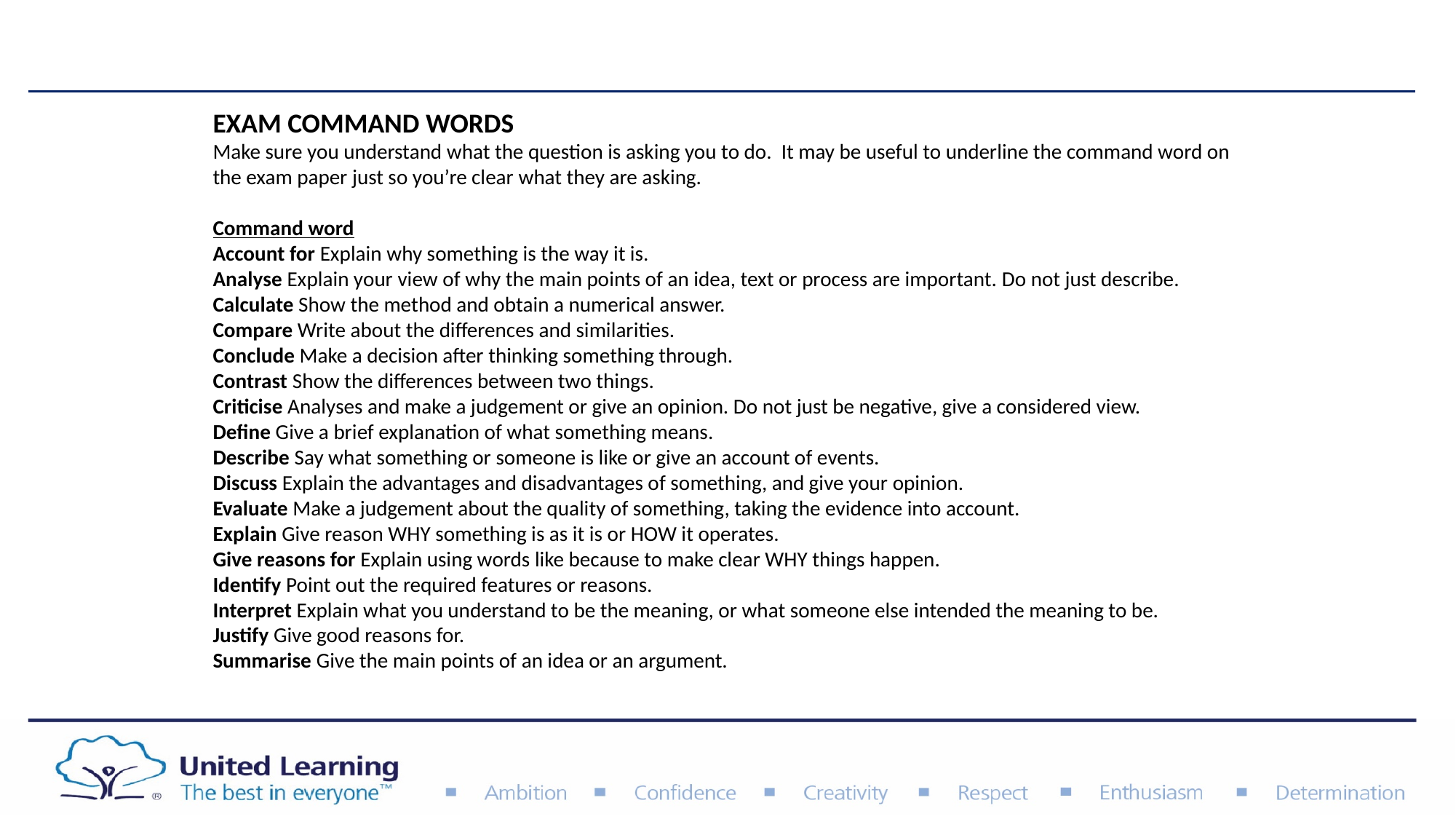

EXAM COMMAND WORDS
Make sure you understand what the question is asking you to do.  It may be useful to underline the command word on the exam paper just so you’re clear what they are asking.

Command word
Account for Explain why something is the way it is.
Analyse Explain your view of why the main points of an idea, text or process are important. Do not just describe.
Calculate Show the method and obtain a numerical answer.
Compare Write about the differences and similarities.
Conclude Make a decision after thinking something through.
Contrast Show the differences between two things.
Criticise Analyses and make a judgement or give an opinion. Do not just be negative, give a considered view.
Define Give a brief explanation of what something means.
Describe Say what something or someone is like or give an account of events.
Discuss Explain the advantages and disadvantages of something, and give your opinion.
Evaluate Make a judgement about the quality of something, taking the evidence into account.
Explain Give reason WHY something is as it is or HOW it operates.
Give reasons for Explain using words like because to make clear WHY things happen.
Identify Point out the required features or reasons.
Interpret Explain what you understand to be the meaning, or what someone else intended the meaning to be.
Justify Give good reasons for.
Summarise Give the main points of an idea or an argument.